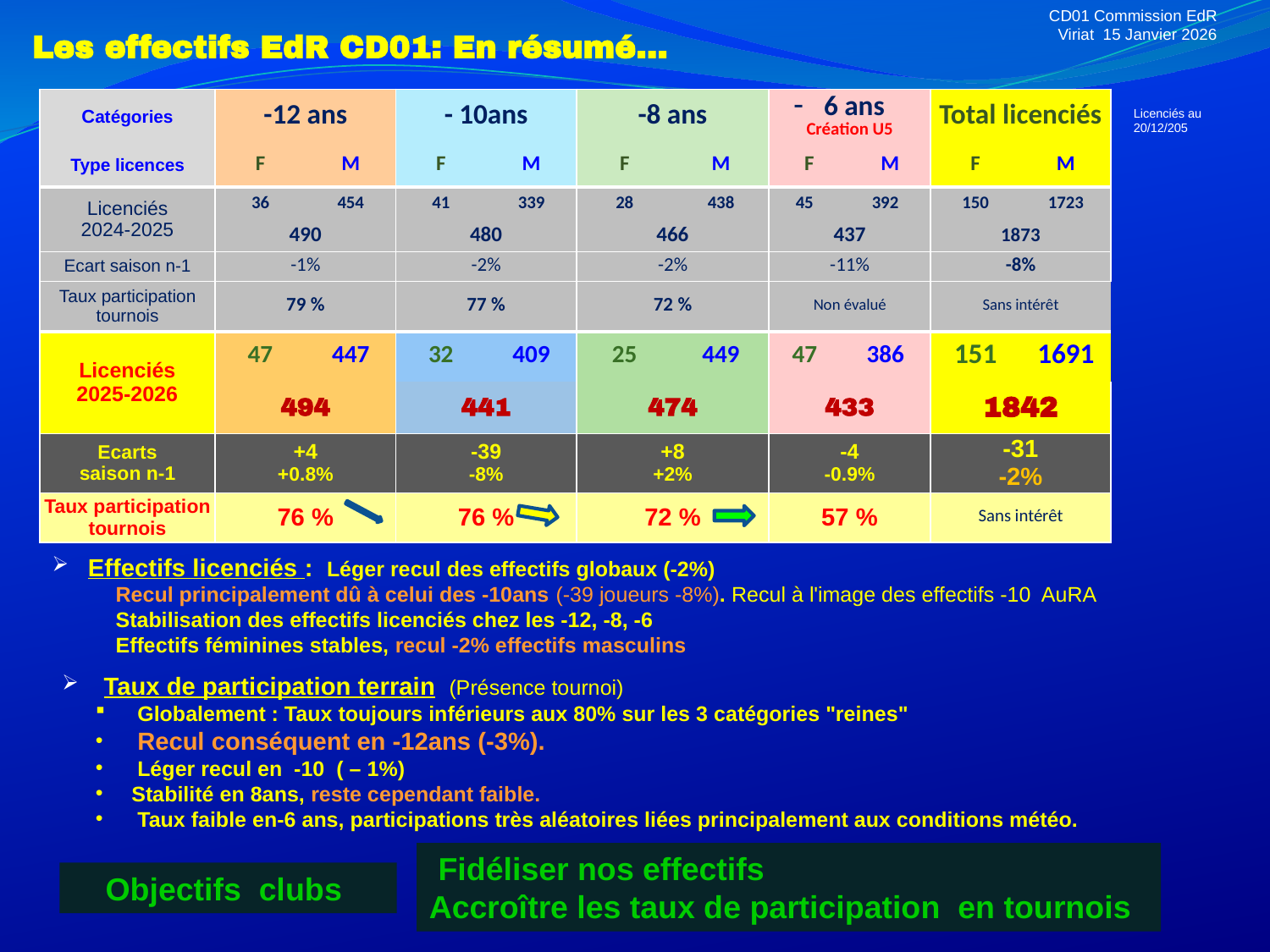

CD01 Commission EdR
Viriat  15 Janvier 2026
Les effectifs EdR CD01: En résumé…
| Catégories | -12 ans |  | - 10ans |  | -8 ans |  | 6 ans Création U5 |  |  | Total licenciés |  |
| --- | --- | --- | --- | --- | --- | --- | --- | --- | --- | --- | --- |
| Type licences | F | M | F | M | F | M | F |  | M | F | M |
| Licenciés 2024-2025 | 36 | 454 | 41 | 339 | 28 | 438 | 45 | 392 |  | 150 | 1723 |
|  | 490 |  | 480 |  | 466 |  | 437 |  |  | 1873 |  |
| Ecart saison n-1 | -1% |  | -2% |  | -2% |  | -11% |  |  | -8% |  |
| Taux participation tournois | 79 % |  | 77 % |  | 72 % |  | Non évalué |  |  | Sans intérêt |  |
| Licenciés 2025-2026 | 47 | 447 | 32 | 409 | 25 | 449 | 47 | 386 |  | 151 | 1691 |
|  | 494 |  | 441 |  | 474 |  | 433 |  |  | 1842 |  |
| Ecarts saison n-1 | +4 +0.8% |  | -39 -8% |  | +8 +2% |  | -4 -0.9% |  |  | -31 -2% |  |
| Taux participation tournois | 76 % |  | 76 % |  | 72 % |  | 57 % |  |  | Sans intérêt |  |
Licenciés au 20/12/205

 Effectifs licenciés :  Léger recul des effectifs globaux (-2%)
Recul principalement dû à celui des -10ans (-39 joueurs -8%). Recul à l'image des effectifs -10  AuRA
Stabilisation des effectifs licenciés chez les -12, -8, -6
Effectifs féminines stables, recul -2% effectifs masculins
  Taux de participation terrain  (Présence tournoi)
  Globalement : Taux toujours inférieurs aux 80% sur les 3 catégories "reines"
  Recul conséquent en -12ans (-3%).
  Léger recul en  -10  ( – 1%)
 Stabilité en 8ans, reste cependant faible.
  Taux faible en-6 ans, participations très aléatoires liées principalement aux conditions météo.
 Fidéliser nos effectifs
Accroître les taux de participation  en tournois
Objectifs  clubs